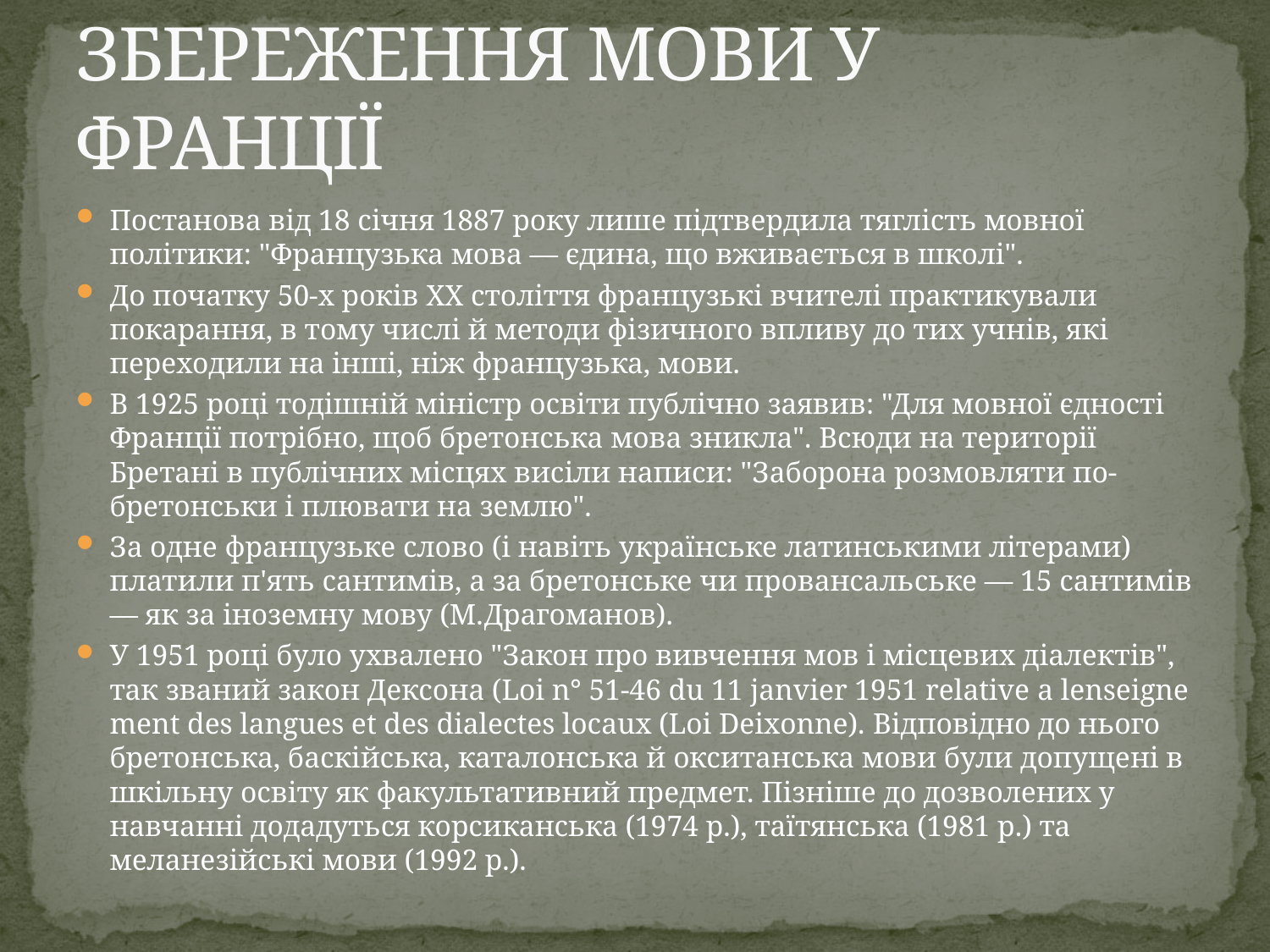

# ЗБЕРЕЖЕННЯ МОВИ У ФРАНЦІЇ
Постанова від 18 січня 1887 року лише підтвердила тяглість мовної політики: "Французька мова — єдина, що вживається в школі".
До початку 50-х років ХХ століття французькі вчителі практикували покарання, в тому числі й методи фізичного впливу до тих учнів, які переходили на інші, ніж французька, мови.
В 1925 році тодішній міністр освіти публічно заявив: "Для мовної єдності Франції потрібно, щоб бретонська мова зникла". Всюди на території Бретані в публічних місцях висіли написи: "Заборона розмовляти по-бретонськи і плювати на землю".
За одне французьке слово (і навіть українське латинськими літерами) платили п'ять сантимів, а за бретонське чи провансальське — 15 сантимів — як за іноземну мову (М.Драгоманов).
У 1951 році було ухвалено "Закон про вивчення мов і місцевих діалектів", так званий закон Дексо­на (Loi n° 51-46 du 11 jan­vier 1951 relative а lenseigne­ment des langues et des dialectes locaux (Loi Deixonne). Відповідно до нього бретонська, баскійська, каталонська й окситанська мови були допущені в шкільну освіту як факультативний предмет. Пізніше до дозволених у навчанні додадуться корсиканська (1974 р.), таїтянська (1981 р.) та меланезійські мови (1992 р.).